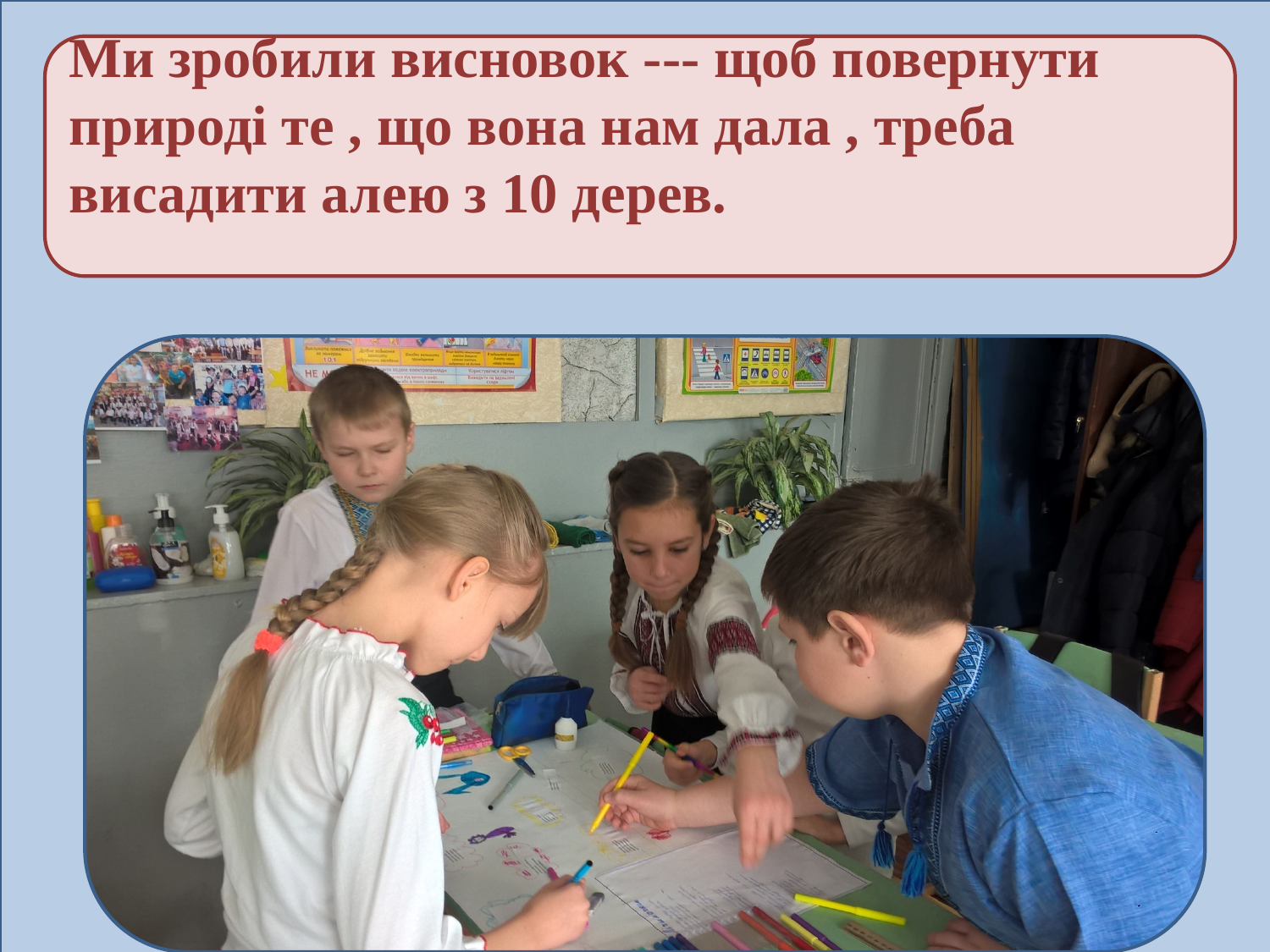

Ми зробили висновок --- щоб повернути природі те , що вона нам дала , треба висадити алею з 10 дерев.